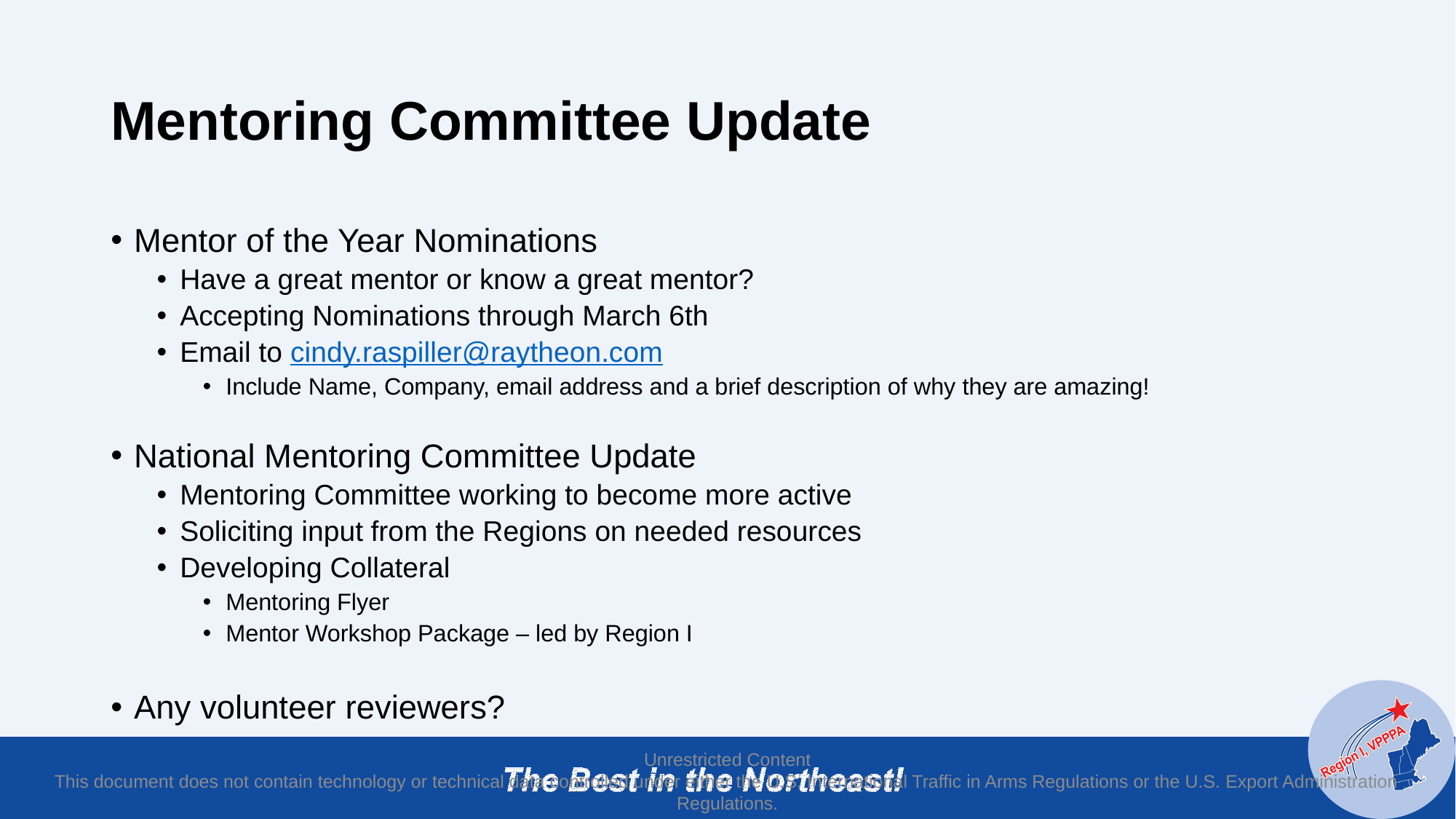

# Mentoring Committee Update
Mentor of the Year Nominations
Have a great mentor or know a great mentor?
Accepting Nominations through March 6th
Email to cindy.raspiller@raytheon.com
Include Name, Company, email address and a brief description of why they are amazing!

National Mentoring Committee Update
Mentoring Committee working to become more active
Soliciting input from the Regions on needed resources
Developing Collateral
Mentoring Flyer
Mentor Workshop Package – led by Region I

Any volunteer reviewers?

Unrestricted Content
This document does not contain technology or technical data controlled under either the U.S. International Traffic in Arms Regulations or the U.S. Export Administration Regulations.